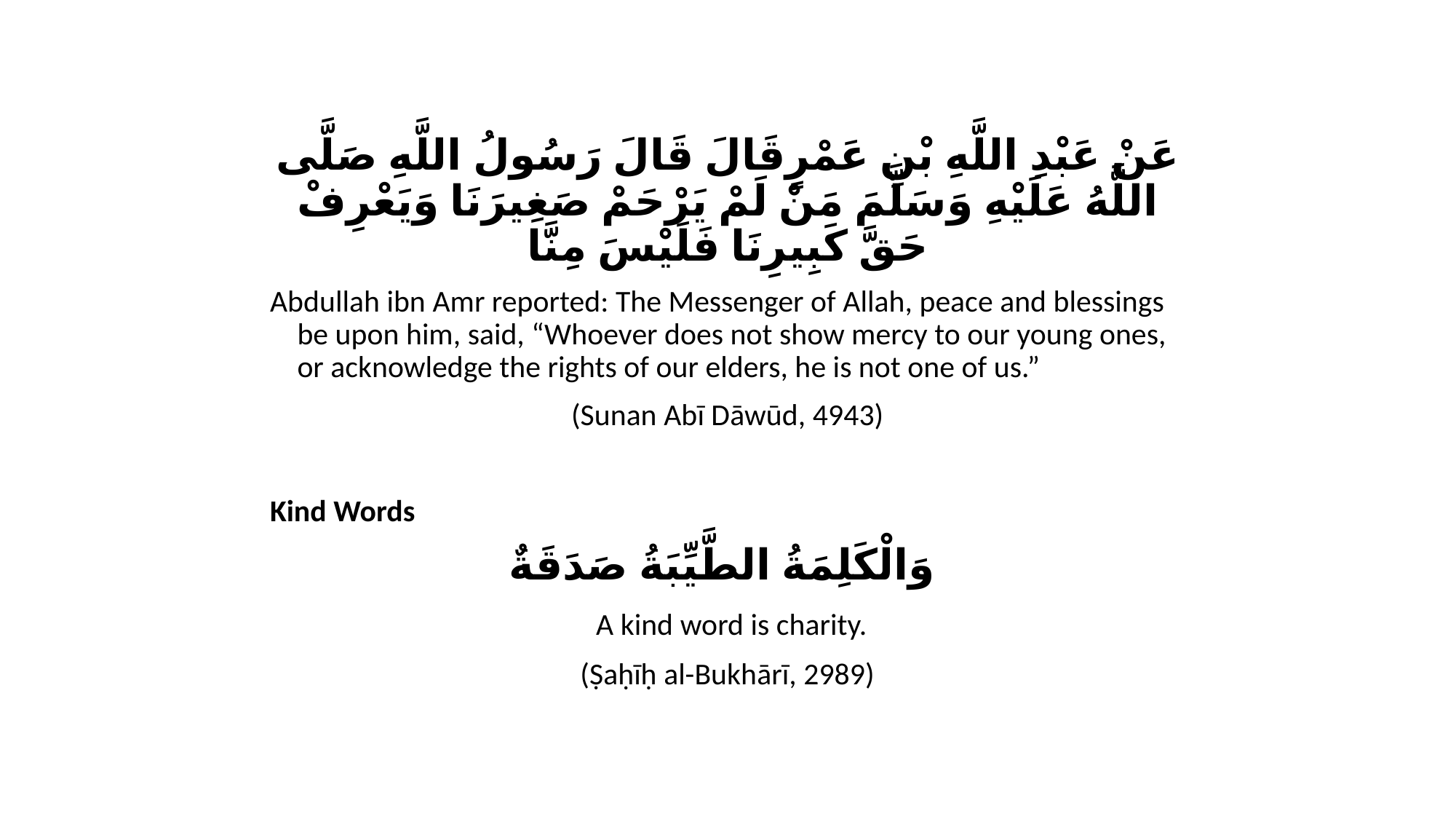

عَنْ عَبْدِ اللَّهِ بْنِ عَمْرٍقَالَ قَالَ رَسُولُ اللَّهِ صَلَّى اللَّهُ عَلَيْهِ وَسَلَّمَ مَنْ لَمْ يَرْحَمْ صَغِيرَنَا وَيَعْرِفْ حَقَّ كَبِيرِنَا فَلَيْسَ مِنَّا
Abdullah ibn Amr reported: The Messenger of Allah, peace and blessings be upon him, said, “Whoever does not show mercy to our young ones, or acknowledge the rights of our elders, he is not one of us.”
(Sunan Abī Dāwūd, 4943)

Kind Words
وَالْكَلِمَةُ الطَّيِّبَةُ صَدَقَةٌ
 A kind word is charity.
(Ṣaḥīḥ al-Bukhārī, 2989)